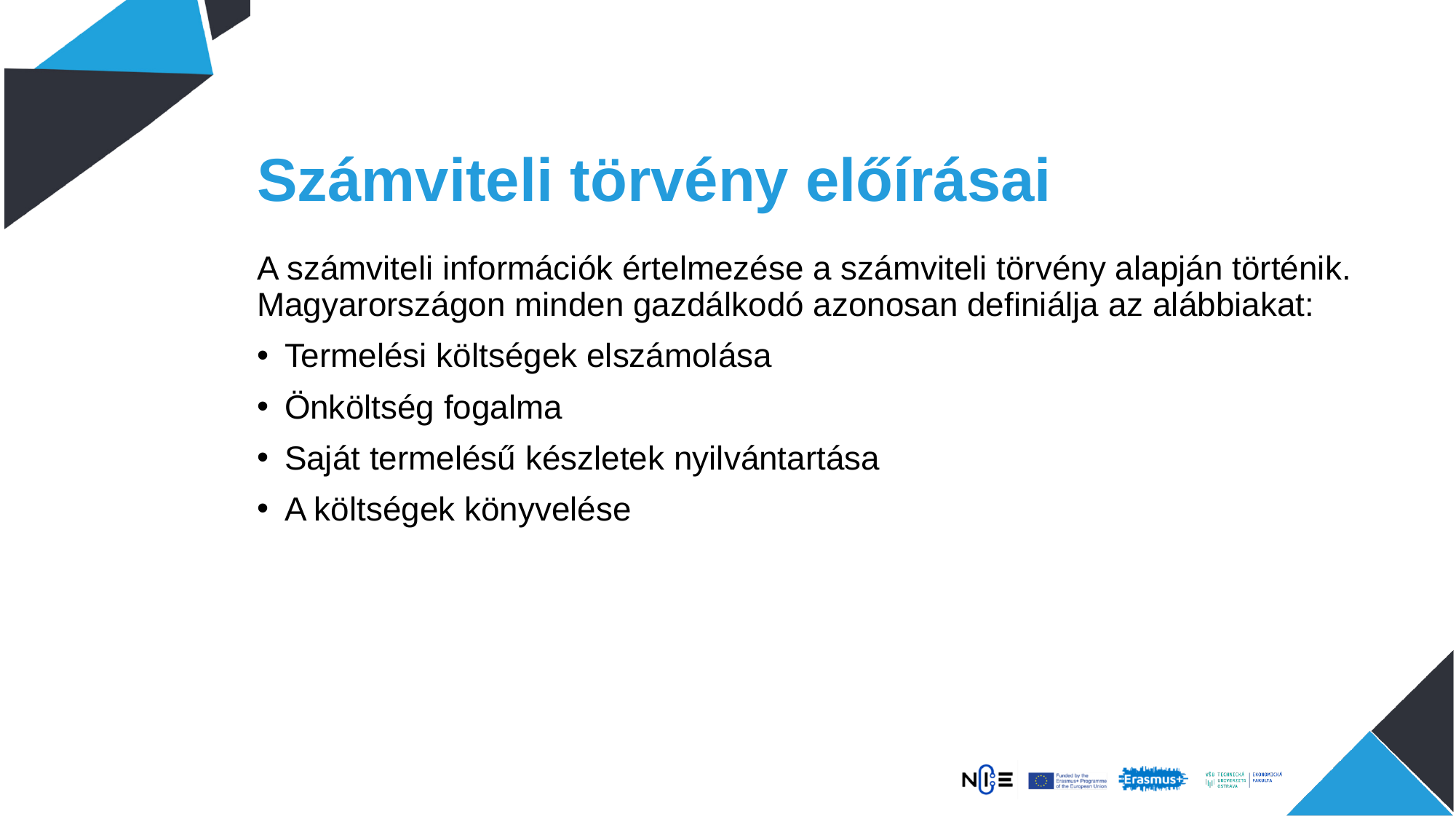

# Számviteli törvény előírásai
A számviteli információk értelmezése a számviteli törvény alapján történik. Magyarországon minden gazdálkodó azonosan definiálja az alábbiakat:
Termelési költségek elszámolása
Önköltség fogalma
Saját termelésű készletek nyilvántartása
A költségek könyvelése